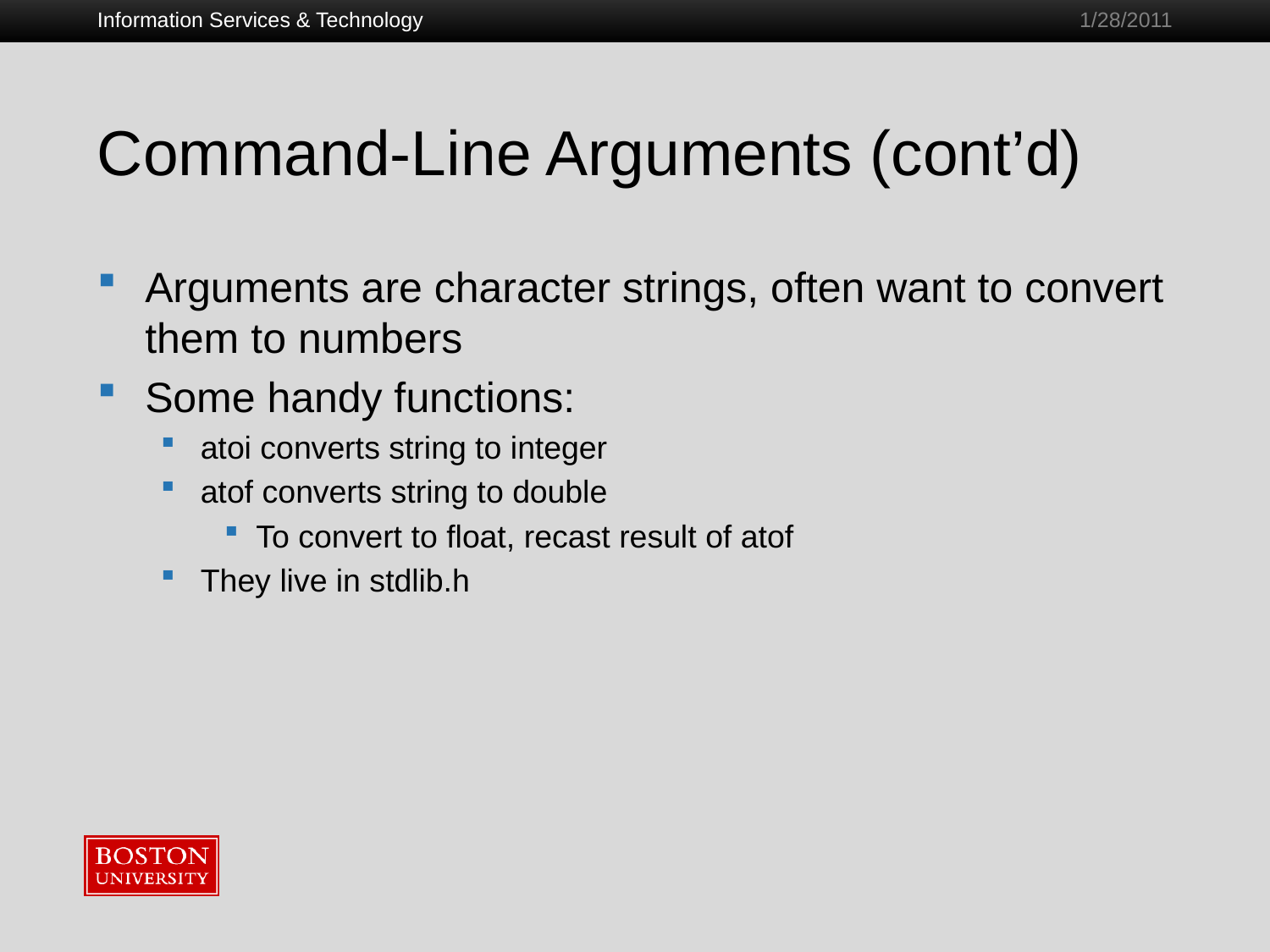

Information Services & Technology
1/28/2011
# Command-Line Arguments (cont’d)
Arguments are character strings, often want to convert them to numbers
Some handy functions:
atoi converts string to integer
atof converts string to double
To convert to float, recast result of atof
They live in stdlib.h
94